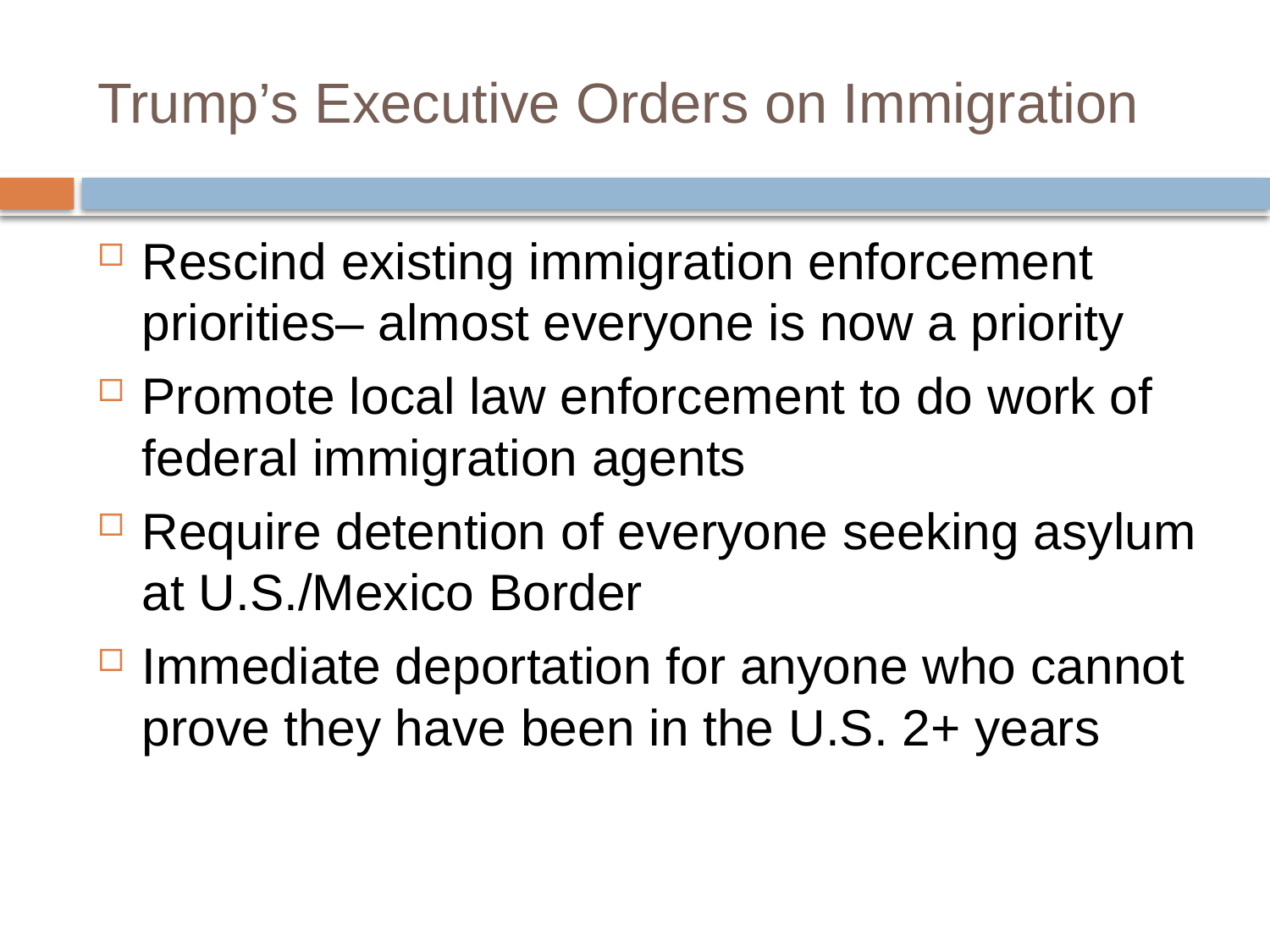

# Trump’s Executive Orders on Immigration
Rescind existing immigration enforcement priorities– almost everyone is now a priority
Promote local law enforcement to do work of federal immigration agents
Require detention of everyone seeking asylum at U.S./Mexico Border
Immediate deportation for anyone who cannot prove they have been in the U.S. 2+ years